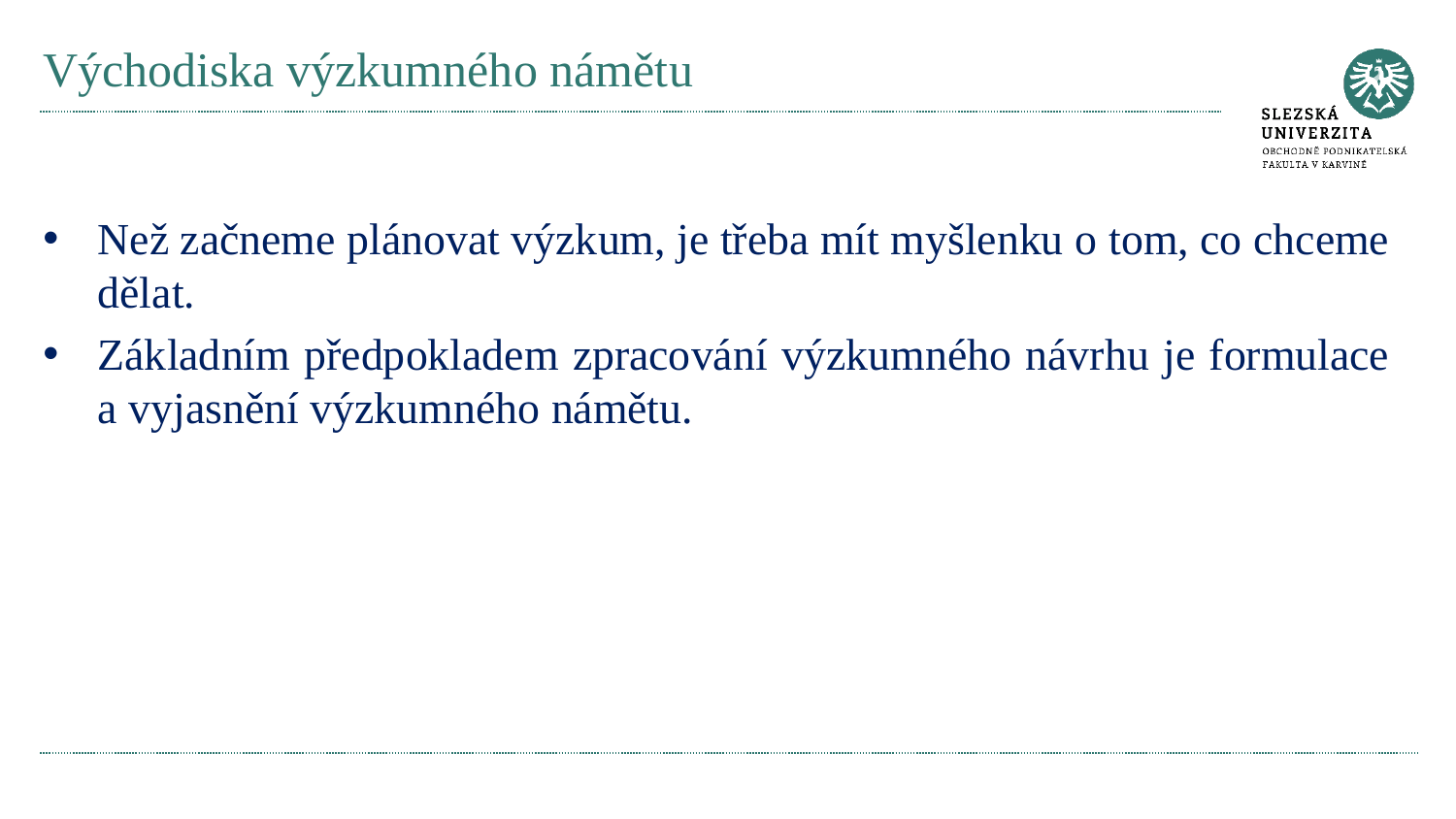

# Východiska výzkumného námětu
Než začneme plánovat výzkum, je třeba mít myšlenku o tom, co chceme dělat.
Základním předpokladem zpracování výzkumného návrhu je formulace a vyjasnění výzkumného námětu.